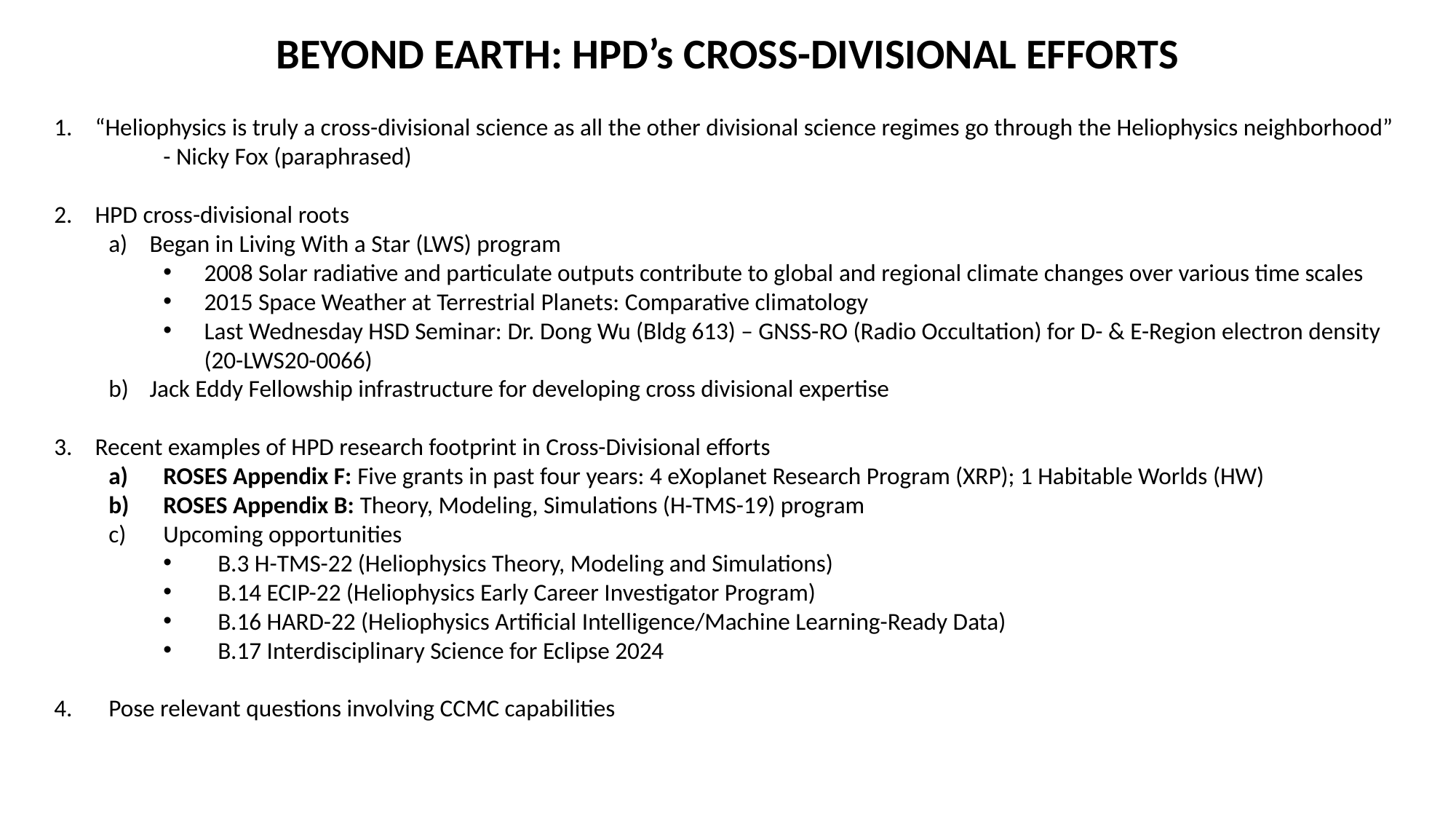

BEYOND EARTH: HPD’s CROSS-DIVISIONAL EFFORTS
“Heliophysics is truly a cross-divisional science as all the other divisional science regimes go through the Heliophysics neighborhood”
- Nicky Fox (paraphrased)

HPD cross-divisional roots
Began in Living With a Star (LWS) program
2008 Solar radiative and particulate outputs contribute to global and regional climate changes over various time scales
2015 Space Weather at Terrestrial Planets: Comparative climatology
Last Wednesday HSD Seminar: Dr. Dong Wu (Bldg 613) – GNSS-RO (Radio Occultation) for D- & E-Region electron density (20-LWS20-0066)
Jack Eddy Fellowship infrastructure for developing cross divisional expertise

Recent examples of HPD research footprint in Cross-Divisional efforts
ROSES Appendix F: Five grants in past four years: 4 eXoplanet Research Program (XRP); 1 Habitable Worlds (HW)
ROSES Appendix B: Theory, Modeling, Simulations (H-TMS-19) program
Upcoming opportunities
B.3 H-TMS-22 (Heliophysics Theory, Modeling and Simulations)
B.14 ECIP-22 (Heliophysics Early Career Investigator Program)
B.16 HARD-22 (Heliophysics Artificial Intelligence/Machine Learning-Ready Data)
B.17 Interdisciplinary Science for Eclipse 2024

Pose relevant questions involving CCMC capabilities